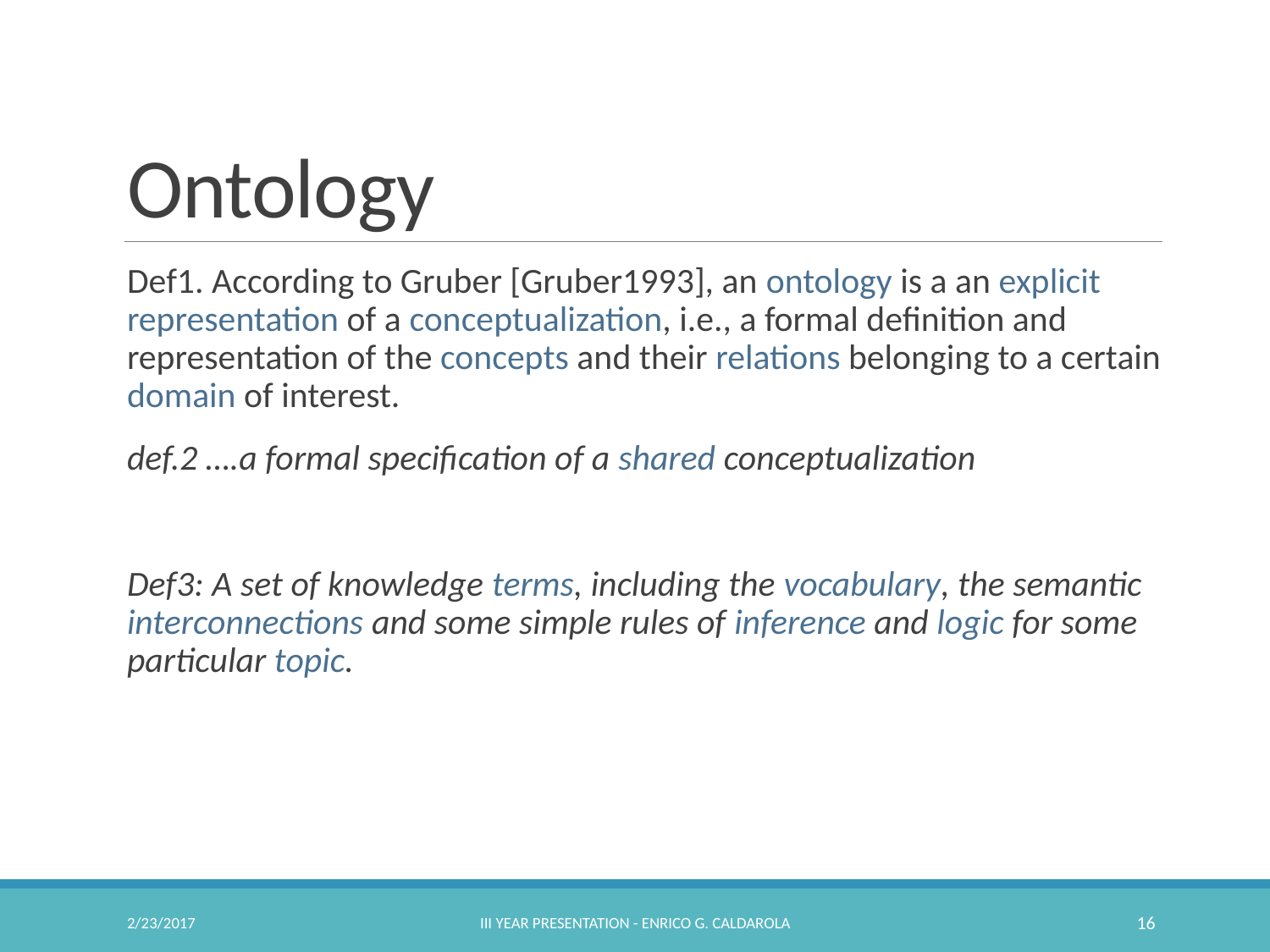

# Ontology
Def1. According to Gruber [Gruber1993], an ontology is a an explicit representation of a conceptualization, i.e., a formal definition and representation of the concepts and their relations belonging to a certain domain of interest.
def.2 ….a formal specification of a shared conceptualization

Def3: A set of knowledge terms, including the vocabulary, the semantic interconnections and some simple rules of inference and logic for some particular topic.
2/23/2017
III Year Presentation - Enrico G. Caldarola
16